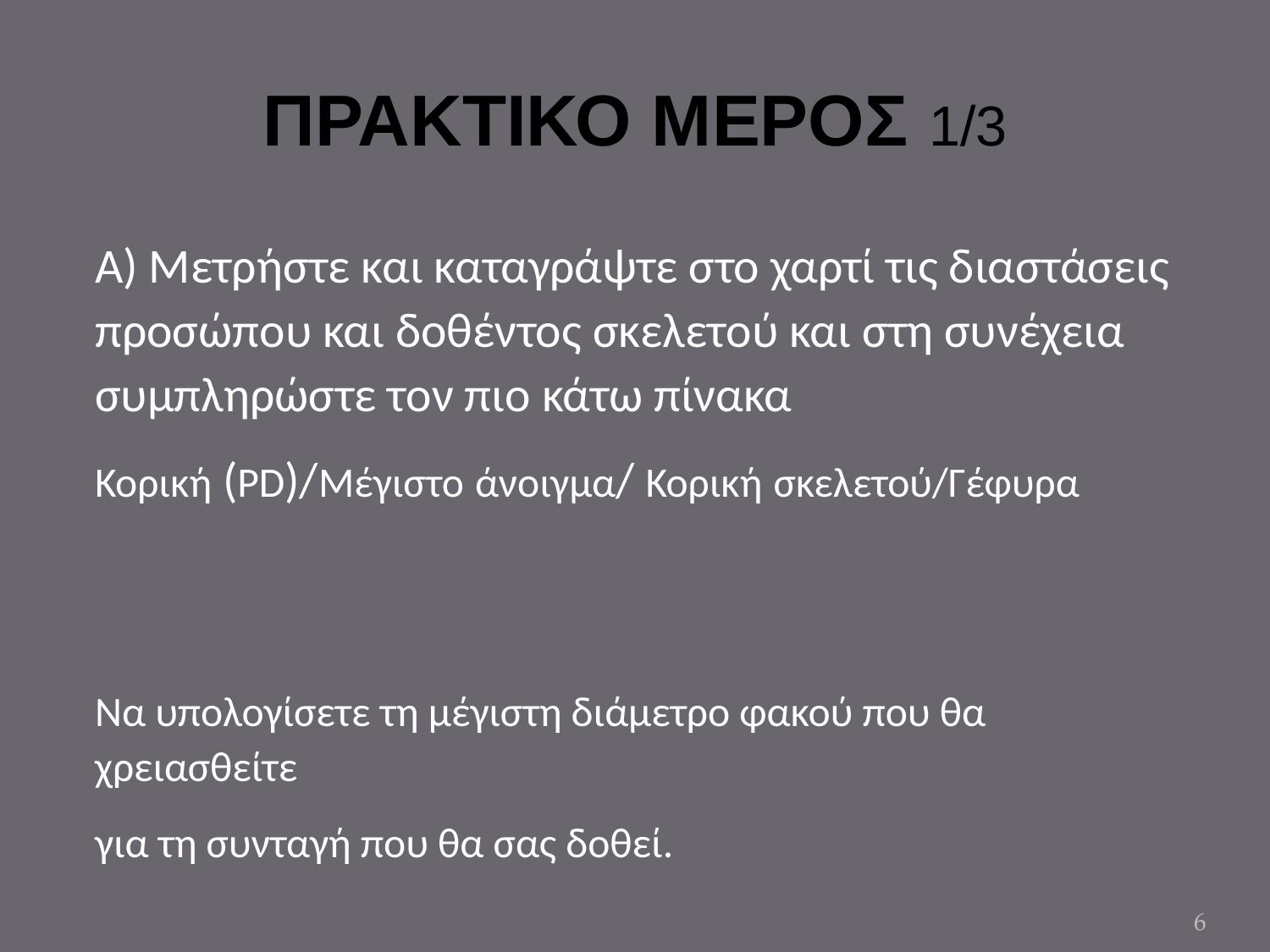

# ΠΡΑΚΤΙΚΟ ΜΕΡΟΣ 1/3
Α) Μετρήστε και καταγράψτε στο χαρτί τις διαστάσεις προσώπου και δοθέντος σκελετού και στη συνέχεια συμπληρώστε τον πιο κάτω πίνακα
Κορική (PD)/Μέγιστο άνοιγμα/ Κορική σκελετού/Γέφυρα

Να υπολογίσετε τη μέγιστη διάμετρο φακού που θα χρειασθείτε
για τη συνταγή που θα σας δοθεί.
6